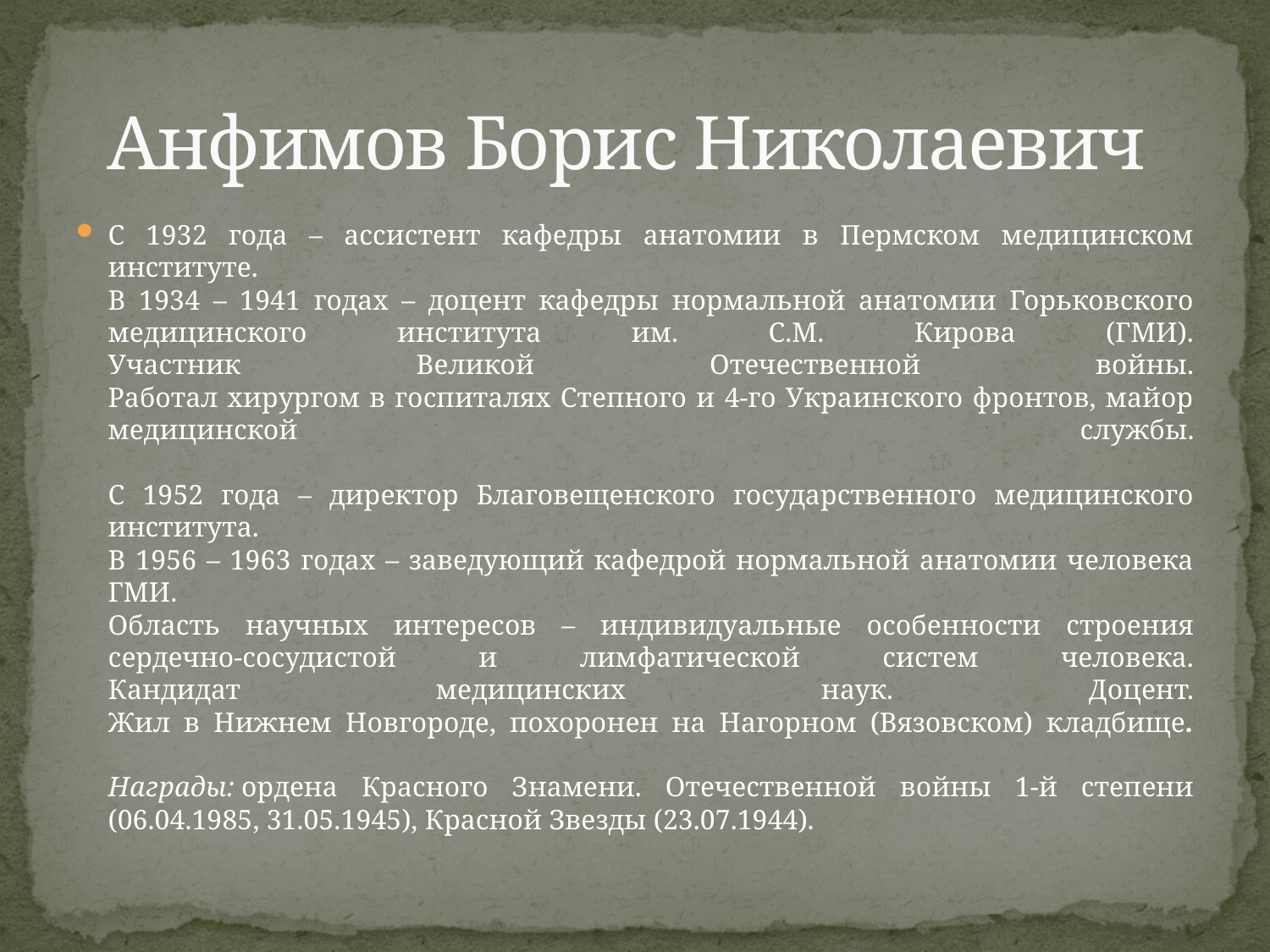

# Анфимов Борис Николаевич
С 1932 года – ассистент кафедры анатомии в Пермском медицинском институте.
В 1934 – 1941 годах – доцент кафедры нормальной анатомии Горьковского медицинского института им. С.М. Кирова (ГМИ).
Участник Великой Отечественной войны.
Работал хирургом в госпиталях Степного и 4-го Украинского фронтов, майор медицинской службы.
С 1952 года – директор Благовещенского государственного медицинского института.
В 1956 – 1963 годах – заведующий кафедрой нормальной анатомии человека ГМИ.
Область научных интересов – индивидуальные особенности строения сердечно-сосудистой и лимфатической систем человека.
Кандидат медицинских наук. Доцент.
Жил в Нижнем Новгороде, похоронен на Нагорном (Вязовском) кладбище.
Награды: ордена Красного Знамени. Отечественной войны 1-й степени (06.04.1985, 31.05.1945), Красной Звезды (23.07.1944).